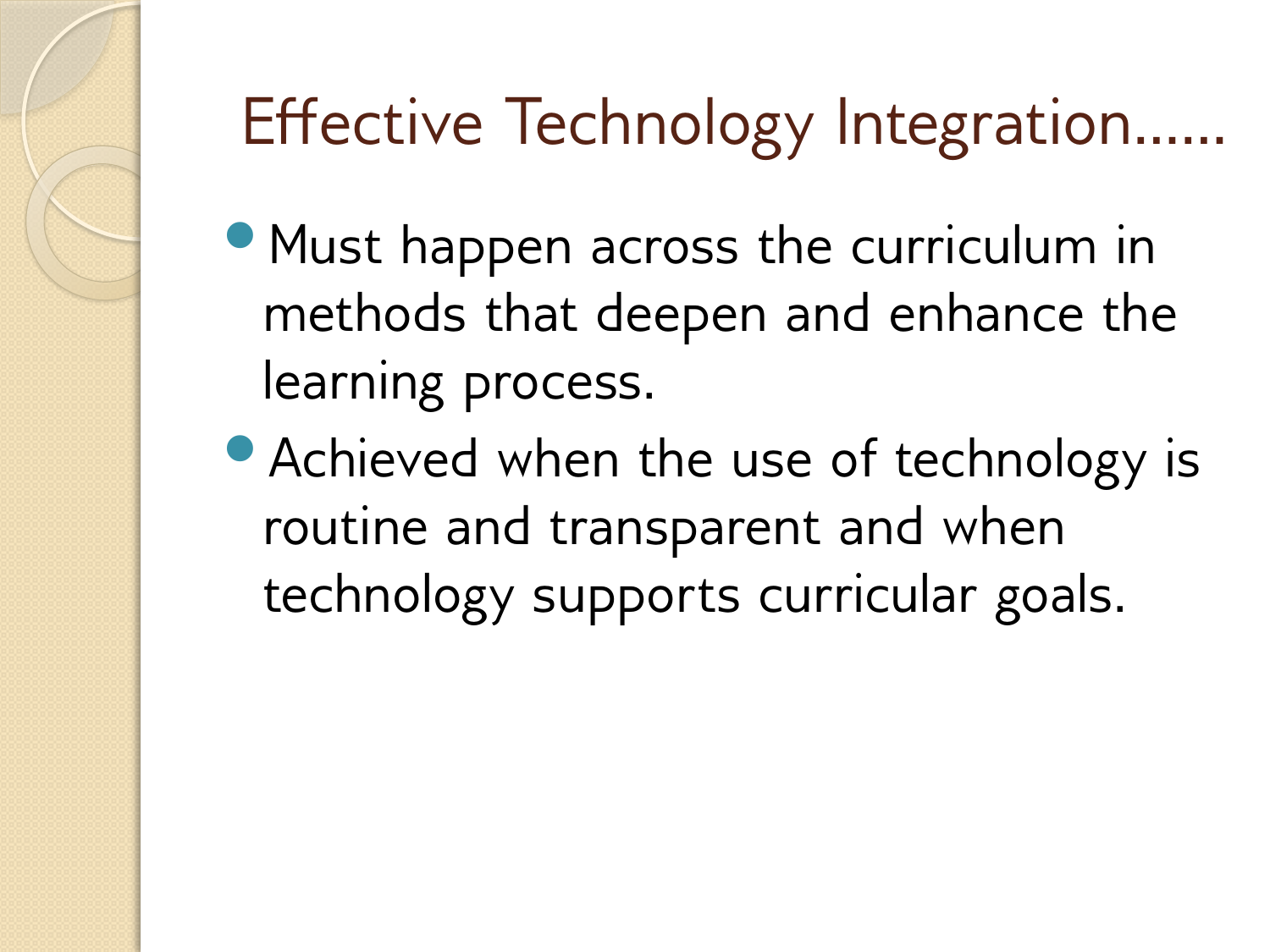

# Effective Technology Integration……
Must happen across the curriculum in methods that deepen and enhance the learning process.
Achieved when the use of technology is routine and transparent and when technology supports curricular goals.